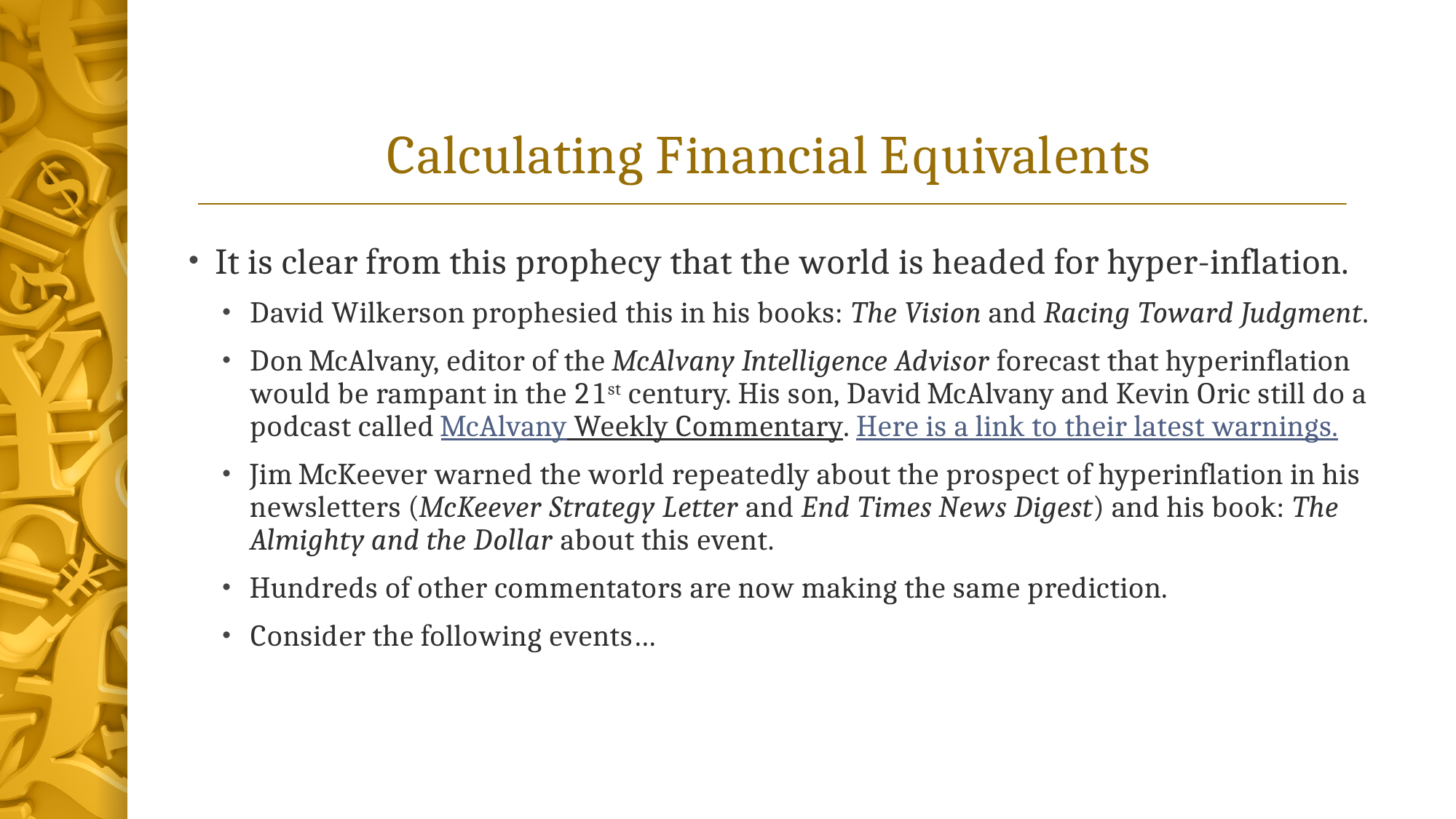

# Calculating Financial Equivalents
It is clear from this prophecy that the world is headed for hyper-inflation.
David Wilkerson prophesied this in his books: The Vision and Racing Toward Judgment.
Don McAlvany, editor of the McAlvany Intelligence Advisor forecast that hyperinflation would be rampant in the 21st century. His son, David McAlvany and Kevin Oric still do a podcast called McAlvany Weekly Commentary. Here is a link to their latest warnings.
Jim McKeever warned the world repeatedly about the prospect of hyperinflation in his newsletters (McKeever Strategy Letter and End Times News Digest) and his book: The Almighty and the Dollar about this event.
Hundreds of other commentators are now making the same prediction.
Consider the following events…